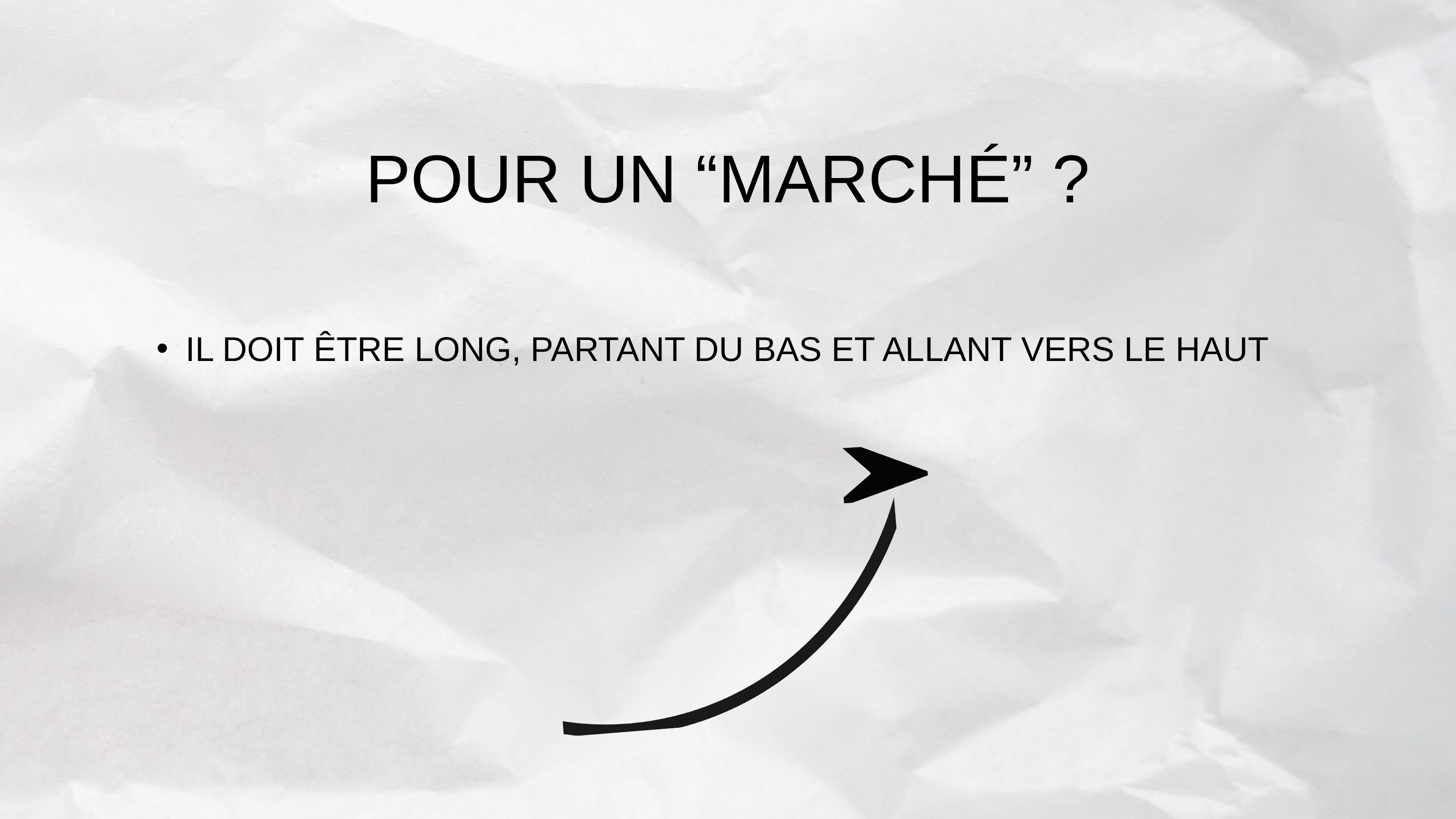

POUR UN “MARCHÉ” ?
IL DOIT ÊTRE LONG, PARTANT DU BAS ET ALLANT VERS LE HAUT